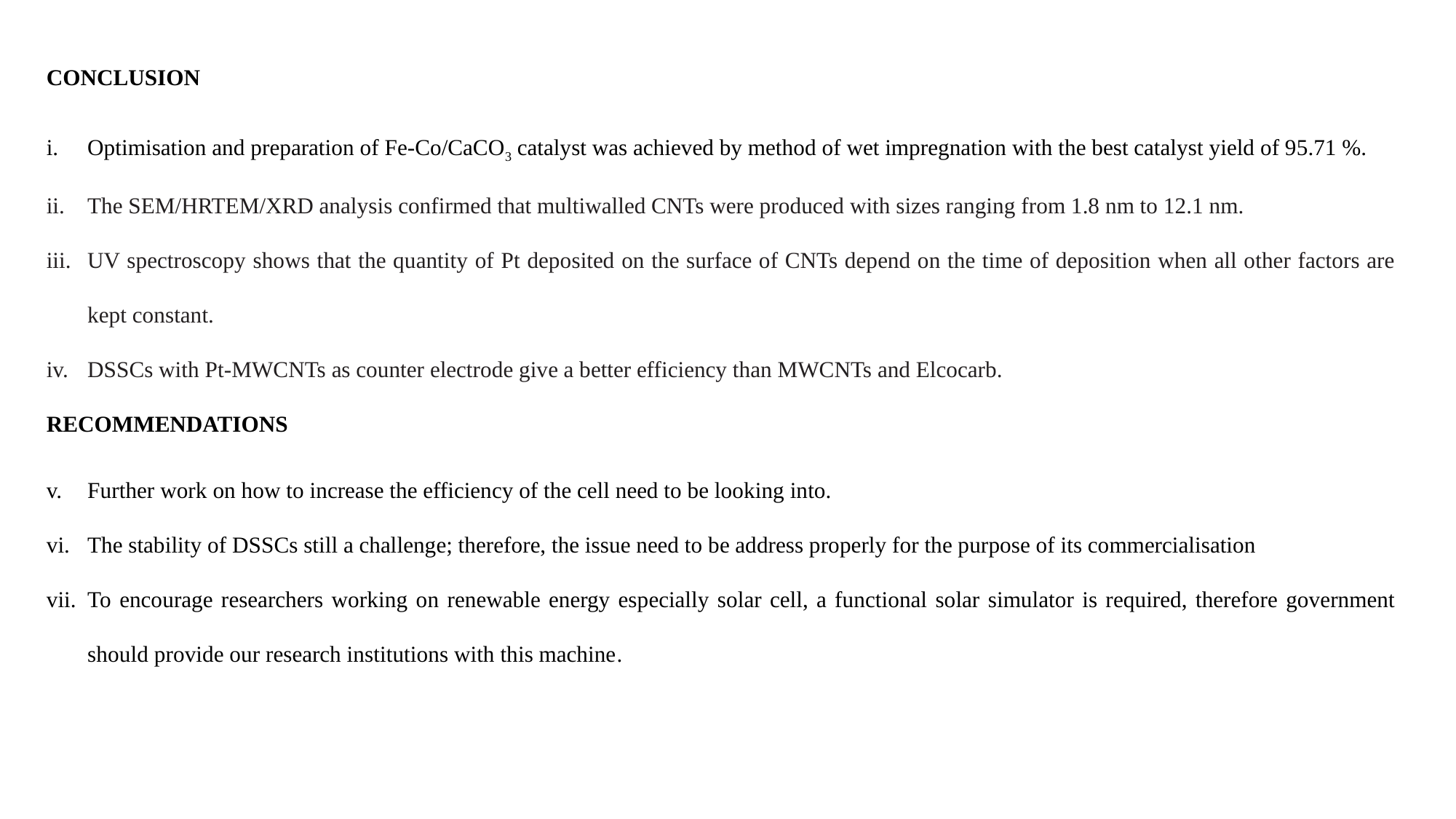

CONCLUSION
Optimisation and preparation of Fe-Co/CaCO3 catalyst was achieved by method of wet impregnation with the best catalyst yield of 95.71 %.
The SEM/HRTEM/XRD analysis confirmed that multiwalled CNTs were produced with sizes ranging from 1.8 nm to 12.1 nm.
UV spectroscopy shows that the quantity of Pt deposited on the surface of CNTs depend on the time of deposition when all other factors are kept constant.
DSSCs with Pt-MWCNTs as counter electrode give a better efficiency than MWCNTs and Elcocarb.
RECOMMENDATIONS
Further work on how to increase the efficiency of the cell need to be looking into.
The stability of DSSCs still a challenge; therefore, the issue need to be address properly for the purpose of its commercialisation
To encourage researchers working on renewable energy especially solar cell, a functional solar simulator is required, therefore government should provide our research institutions with this machine.